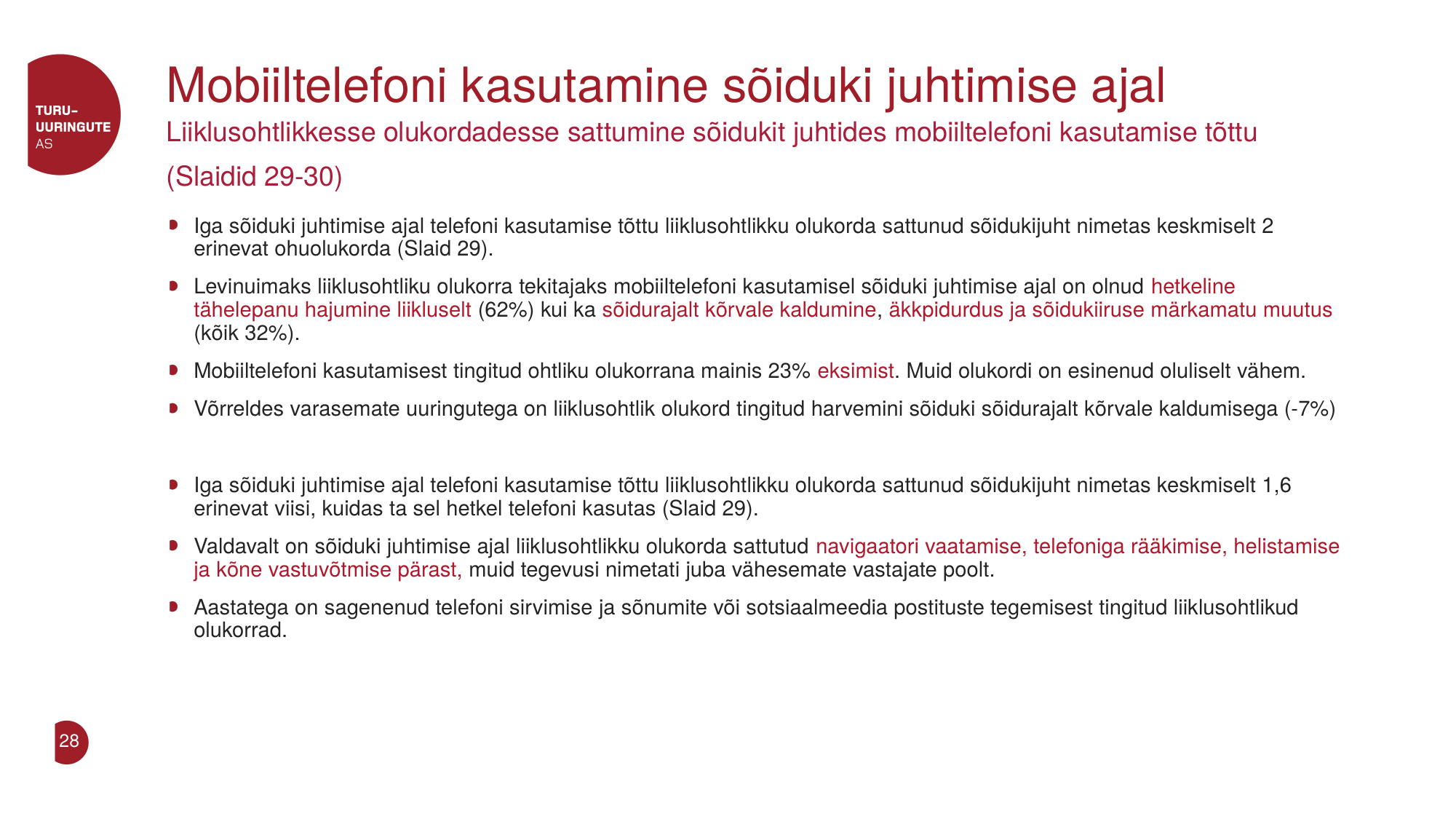

# Mobiiltelefoni kasutamine sõiduki juhtimise ajal
Liiklusohtlikkesse olukordadesse sattumine sõidukit juhtides mobiiltelefoni kasutamise tõttu
(Slaidid 29-30)
Iga sõiduki juhtimise ajal telefoni kasutamise tõttu liiklusohtlikku olukorda sattunud sõidukijuht nimetas keskmiselt 2 erinevat ohuolukorda (Slaid 29).
Levinuimaks liiklusohtliku olukorra tekitajaks mobiiltelefoni kasutamisel sõiduki juhtimise ajal on olnud hetkeline tähelepanu hajumine liikluselt (62%) kui ka sõidurajalt kõrvale kaldumine, äkkpidurdus ja sõidukiiruse märkamatu muutus (kõik 32%).
Mobiiltelefoni kasutamisest tingitud ohtliku olukorrana mainis 23% eksimist. Muid olukordi on esinenud oluliselt vähem.
Võrreldes varasemate uuringutega on liiklusohtlik olukord tingitud harvemini sõiduki sõidurajalt kõrvale kaldumisega (-7%)

Iga sõiduki juhtimise ajal telefoni kasutamise tõttu liiklusohtlikku olukorda sattunud sõidukijuht nimetas keskmiselt 1,6 erinevat viisi, kuidas ta sel hetkel telefoni kasutas (Slaid 29).
Valdavalt on sõiduki juhtimise ajal liiklusohtlikku olukorda sattutud navigaatori vaatamise, telefoniga rääkimise, helistamise ja kõne vastuvõtmise pärast, muid tegevusi nimetati juba vähesemate vastajate poolt.
Aastatega on sagenenud telefoni sirvimise ja sõnumite või sotsiaalmeedia postituste tegemisest tingitud liiklusohtlikud olukorrad.